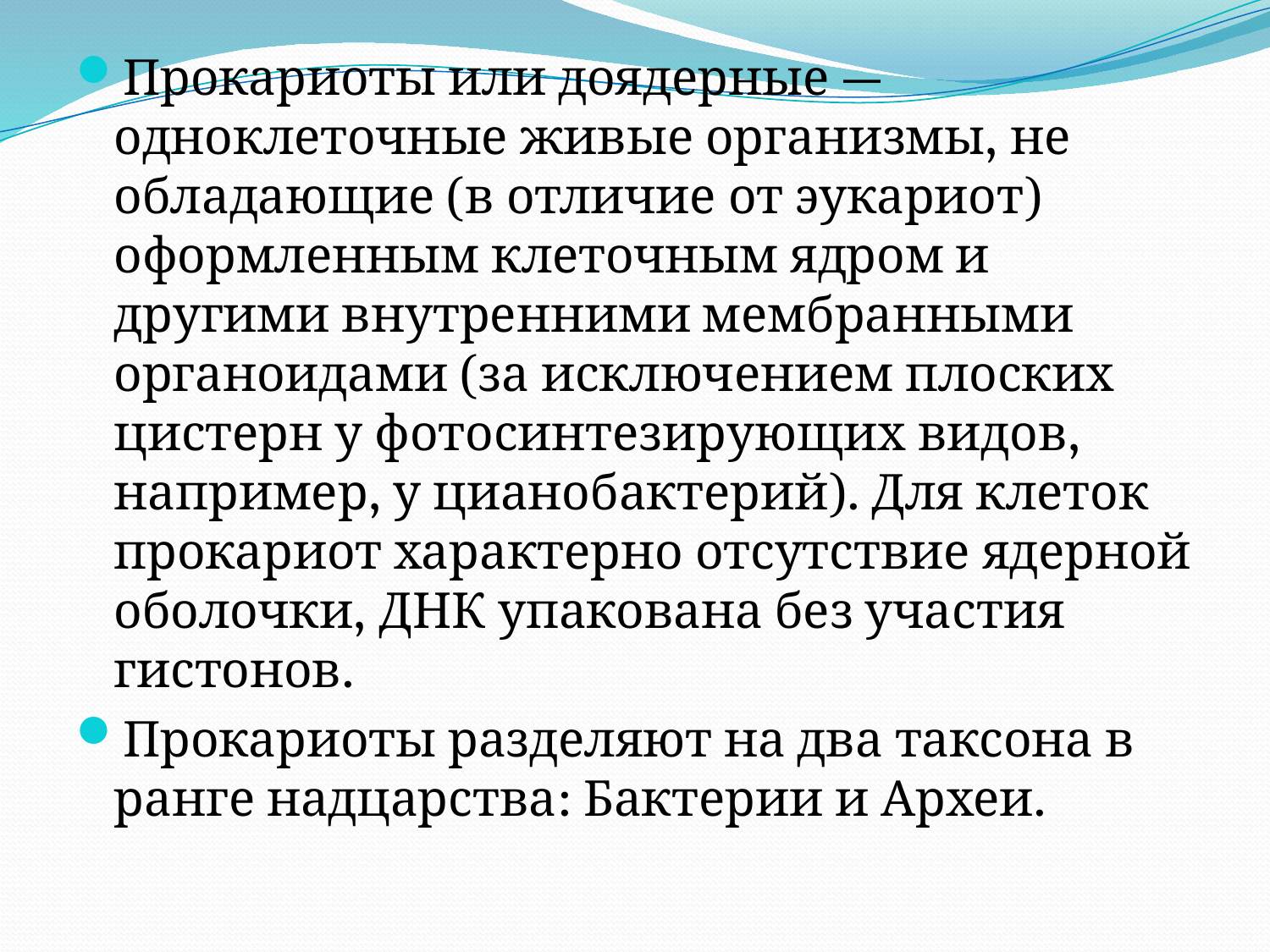

Прокариоты или доядерные — одноклеточные живые организмы, не обладающие (в отличие от эукариот) оформленным клеточным ядром и другими внутренними мембранными органоидами (за исключением плоских цистерн у фотосинтезирующих видов, например, у цианобактерий). Для клеток прокариот характерно отсутствие ядерной оболочки, ДНК упакована без участия гистонов.
Прокариоты разделяют на два таксона в ранге надцарства: Бактерии и Археи.
#